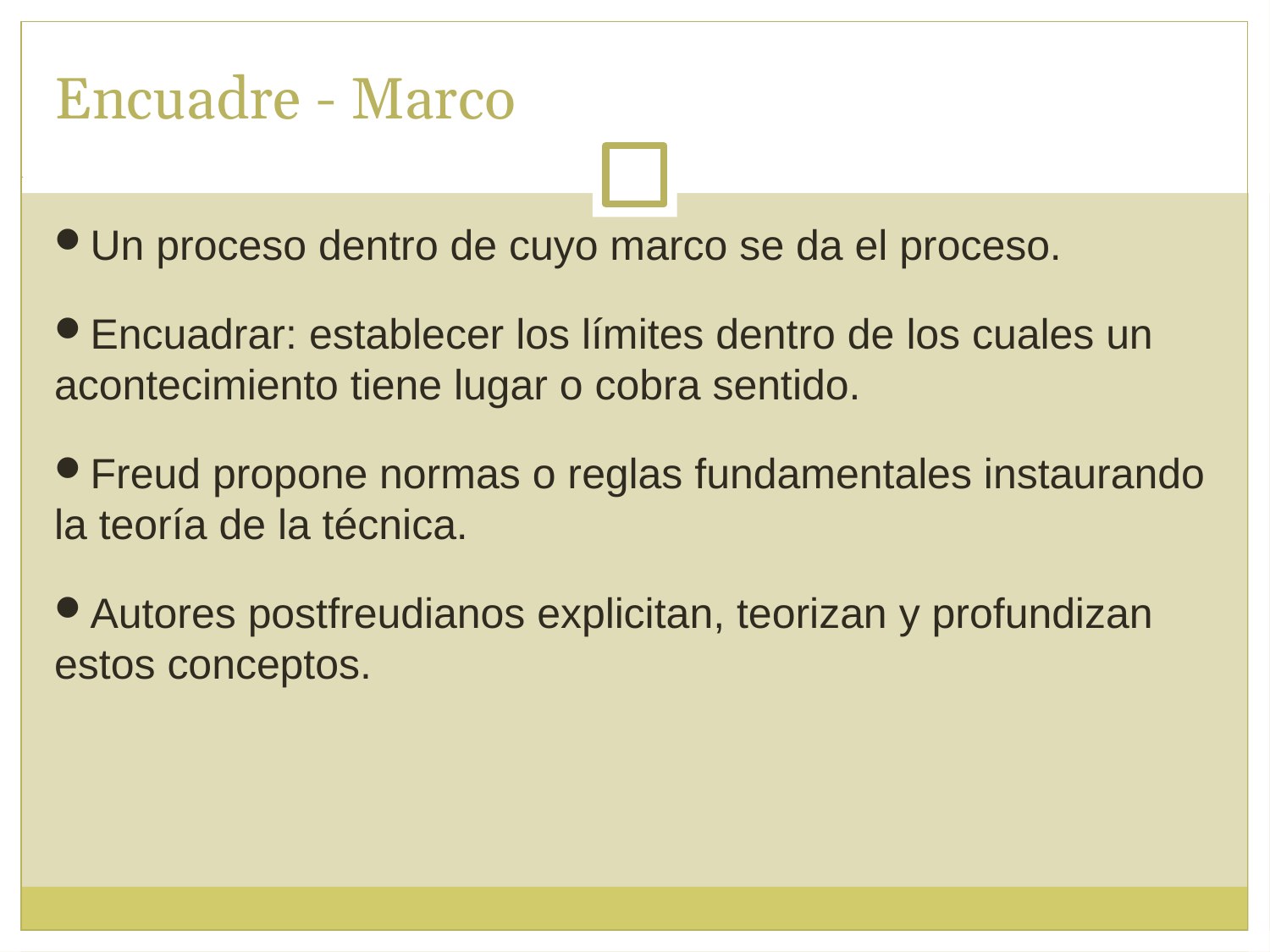

Encuadre - Marco
Un proceso dentro de cuyo marco se da el proceso.

Encuadrar: establecer los límites dentro de los cuales un acontecimiento tiene lugar o cobra sentido.

Freud propone normas o reglas fundamentales instaurando la teoría de la técnica.

Autores postfreudianos explicitan, teorizan y profundizan estos conceptos.